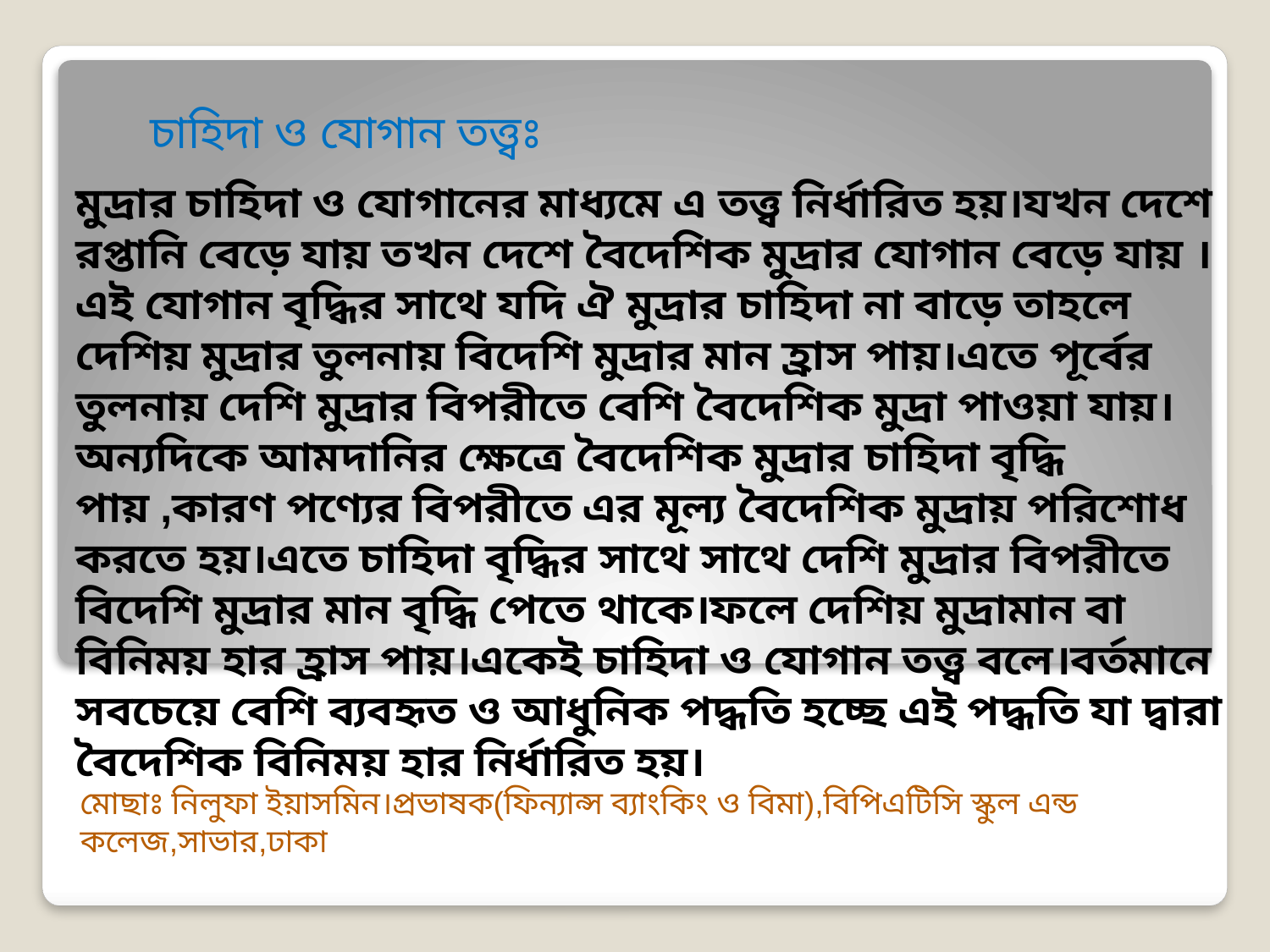

# চাহিদা ও যোগান তত্ত্বঃ
মুদ্রার চাহিদা ও যোগানের মাধ্যমে এ তত্ত্ব নির্ধারিত হয়।যখন দেশে রপ্তানি বেড়ে যায় তখন দেশে বৈদেশিক মুদ্রার যোগান বেড়ে যায় ।এই যোগান বৃদ্ধির সাথে যদি ঐ মুদ্রার চাহিদা না বাড়ে তাহলে দেশিয় মুদ্রার তুলনায় বিদেশি মুদ্রার মান হ্রাস পায়।এতে পূর্বের তুলনায় দেশি মুদ্রার বিপরীতে বেশি বৈদেশিক মুদ্রা পাওয়া যায়।অন্যদিকে আমদানির ক্ষেত্রে বৈদেশিক মুদ্রার চাহিদা বৃদ্ধি পায় ,কারণ পণ্যের বিপরীতে এর মূল্য বৈদেশিক মুদ্রায় পরিশোধ করতে হয়।এতে চাহিদা বৃদ্ধির সাথে সাথে দেশি মুদ্রার বিপরীতে বিদেশি মুদ্রার মান বৃদ্ধি পেতে থাকে।ফলে দেশিয় মুদ্রামান বা বিনিময় হার হ্রাস পায়।একেই চাহিদা ও যোগান তত্ত্ব বলে।বর্তমানে সবচেয়ে বেশি ব্যবহৃত ও আধুনিক পদ্ধতি হচ্ছে এই পদ্ধতি যা দ্বারা বৈদেশিক বিনিময় হার নির্ধারিত হয়।
মোছাঃ নিলুফা ইয়াসমিন।প্রভাষক(ফিন্যান্স ব্যাংকিং ও বিমা),বিপিএটিসি স্কুল এন্ড কলেজ,সাভার,ঢাকা